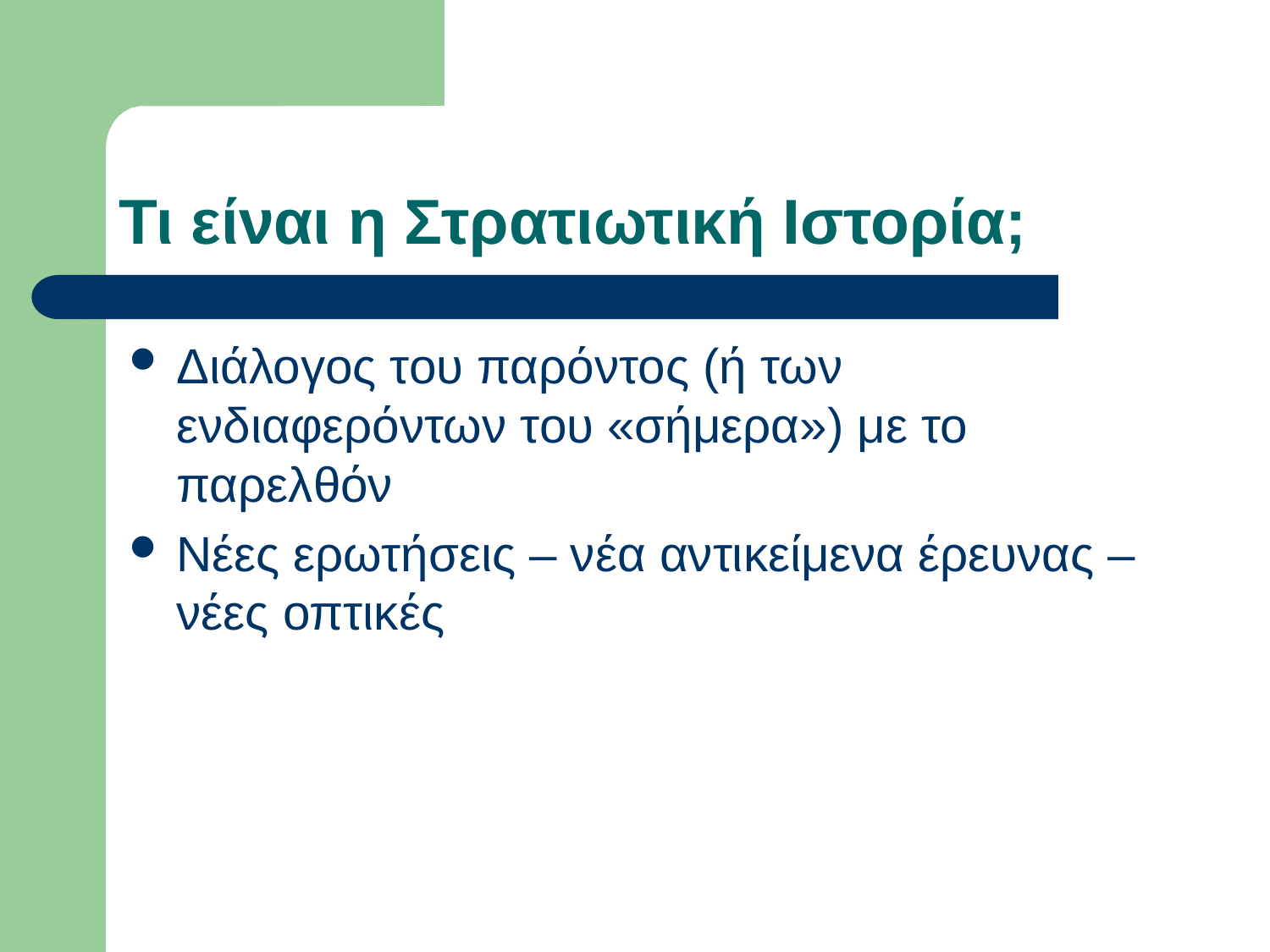

# Τι είναι η Στρατιωτική Ιστορία;
Διάλογος του παρόντος (ή των ενδιαφερόντων του «σήμερα») με το παρελθόν
Νέες ερωτήσεις – νέα αντικείμενα έρευνας – νέες οπτικές